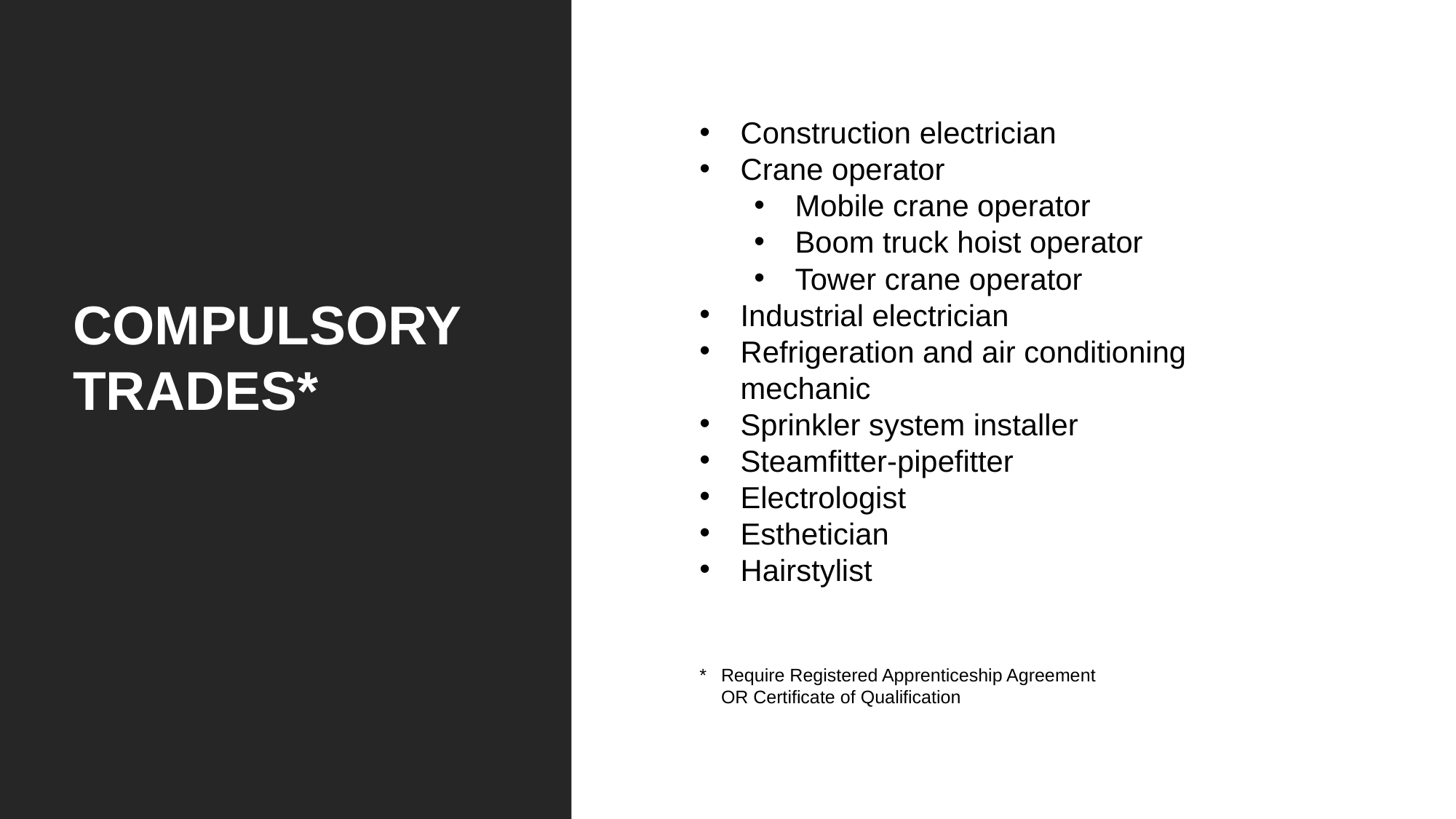

Construction electrician
Crane operator
Mobile crane operator
Boom truck hoist operator
Tower crane operator
Industrial electrician
Refrigeration and air conditioning mechanic
Sprinkler system installer
Steamfitter-pipefitter
Electrologist
Esthetician
Hairstylist
COMPULSORY TRADES*
*	Require Registered Apprenticeship Agreement
	OR Certificate of Qualification